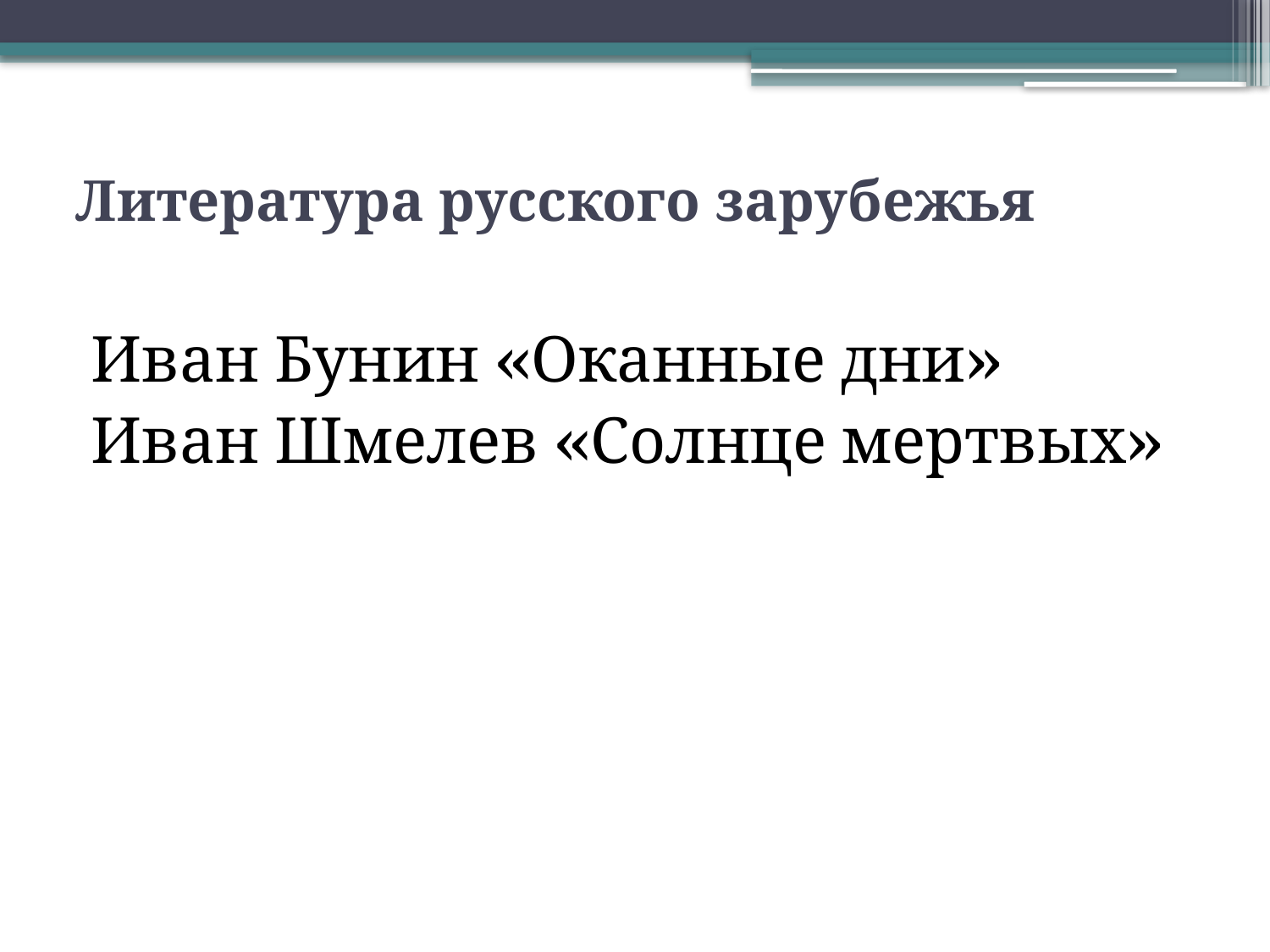

# Литература русского зарубежья
Иван Бунин «Оканные дни»
Иван Шмелев «Солнце мертвых»